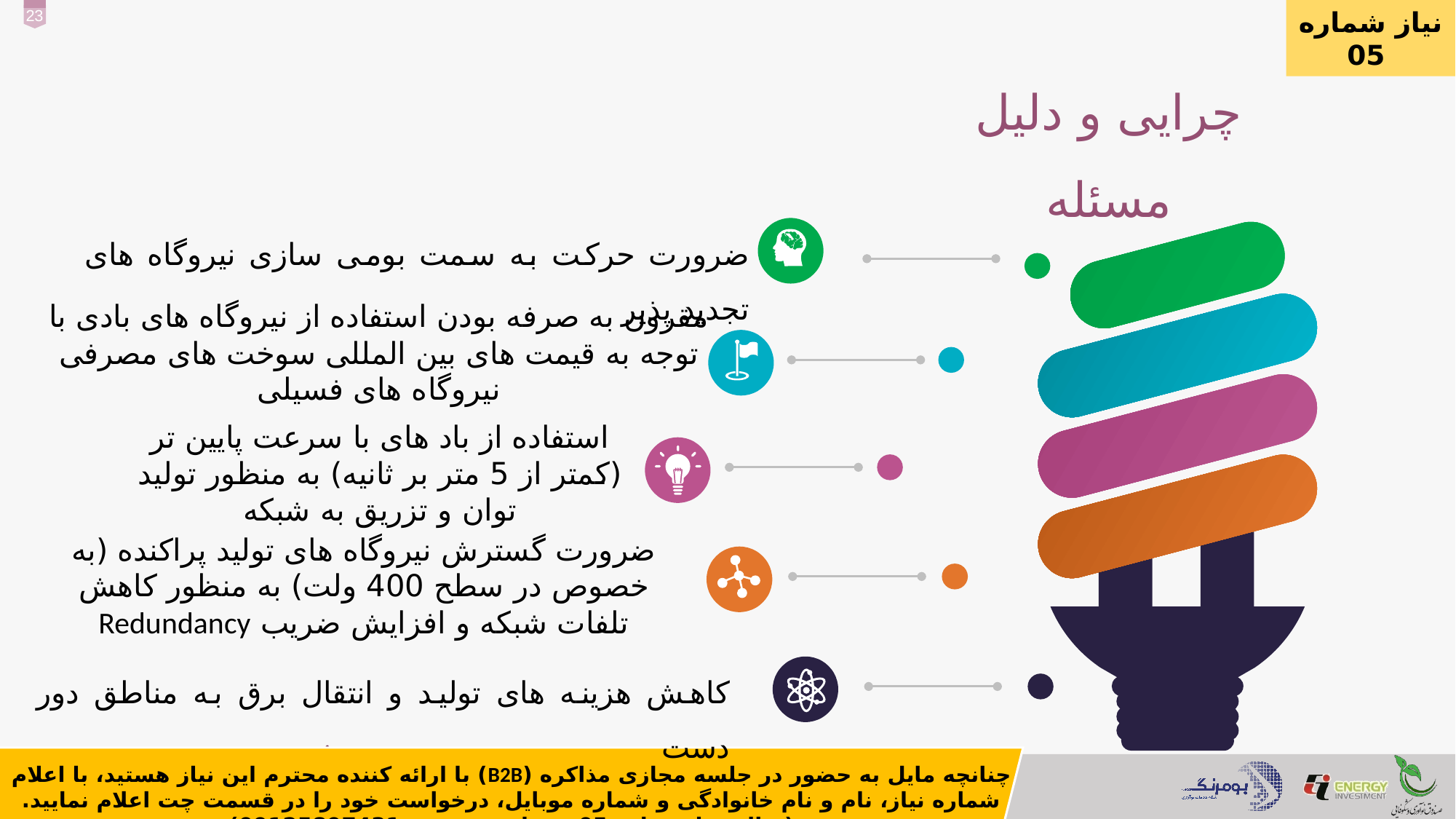

نیاز شماره  05
چرایی و دلیل مسئله
ضرورت حرکت به سمت بومی سازی نیروگاه های تجدید پذیر

`

مقرون به صرفه بودن استفاده از نیروگاه های بادی با توجه به قیمت های بین المللی سوخت های مصرفی نیروگاه های فسیلی

استفاده از باد های با سرعت پایین تر (کمتر از 5 متر بر ثانیه) به منظور تولید توان و تزریق به شبکه

ضرورت گسترش نیروگاه های تولید پراکنده (به خصوص در سطح 400 ولت) به منظور کاهش تلفات شبکه و افزایش ضریب Redundancy

کاهش هزینه های تولید و انتقال برق به مناطق دور دست